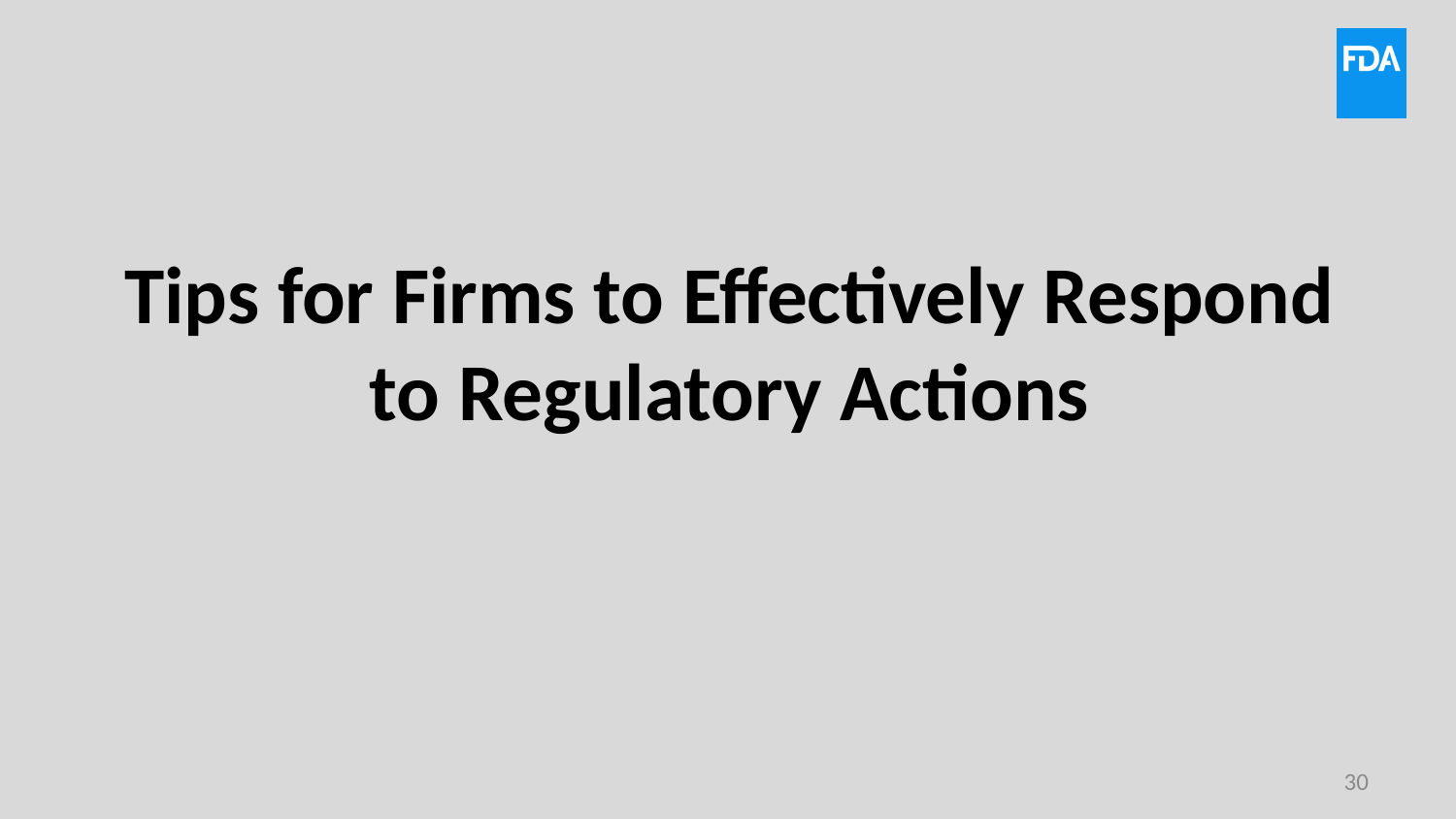

Tips for Firms to Effectively Respond to Regulatory Actions
30